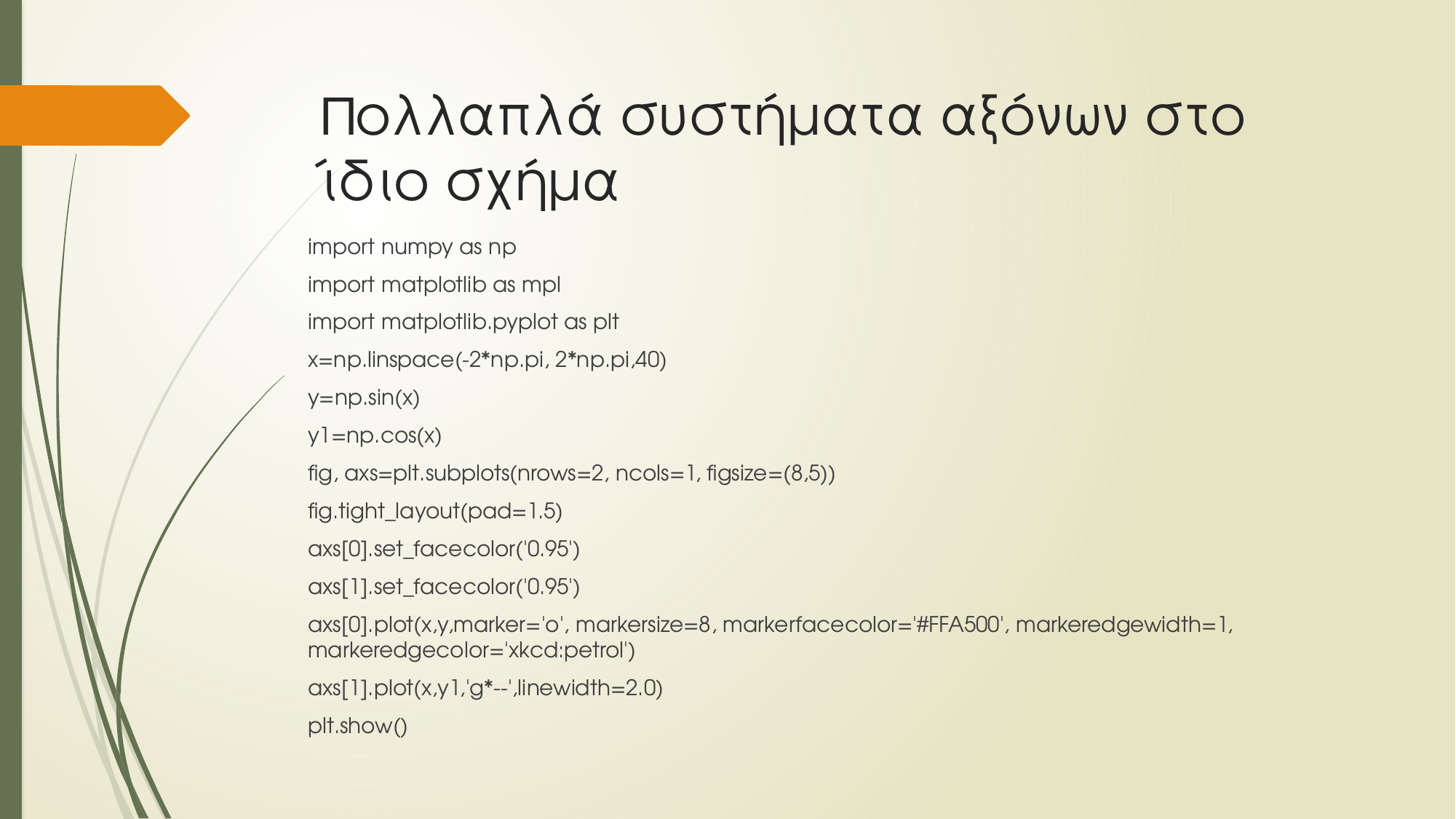

# Πολλαπλά συστήματα αξόνων στο ίδιο σχήμα
import numpy as np
import matplotlib as mpl
import matplotlib.pyplot as plt
x=np.linspace(-2*np.pi, 2*np.pi,40)
y=np.sin(x)
y1=np.cos(x)
fig, axs=plt.subplots(nrows=2, ncols=1, figsize=(8,5))
fig.tight_layout(pad=1.5)
axs[0].set_facecolor('0.95')
axs[1].set_facecolor('0.95')
axs[0].plot(x,y,marker='o', markersize=8, markerfacecolor='#FFA500', markeredgewidth=1, markeredgecolor='xkcd:petrol')
axs[1].plot(x,y1,'g*--',linewidth=2.0)
plt.show()